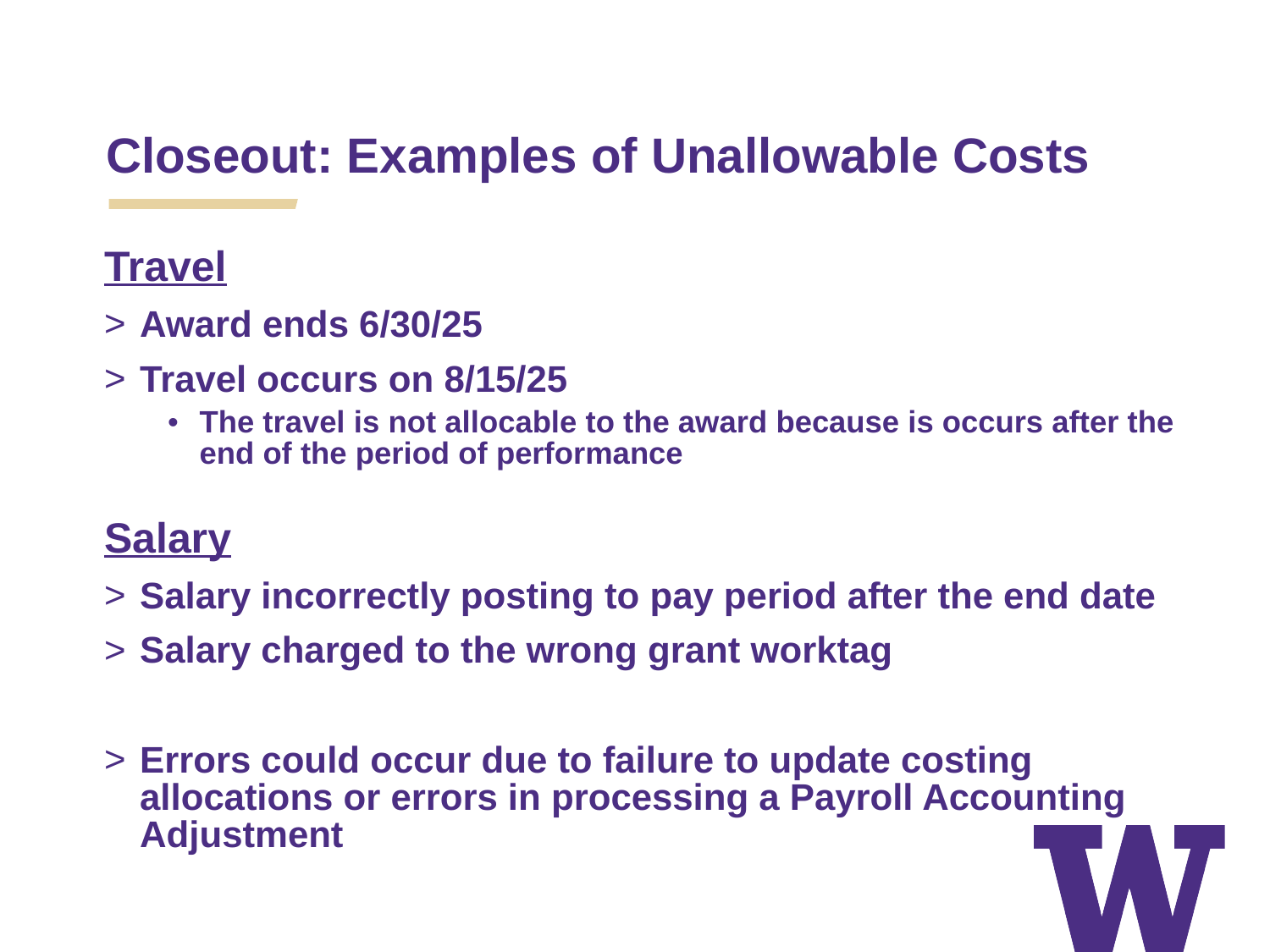

Closeout: Examples of Unallowable Costs
Travel
Award ends 6/30/25
Travel occurs on 8/15/25
The travel is not allocable to the award because is occurs after the end of the period of performance
Salary
Salary incorrectly posting to pay period after the end date
Salary charged to the wrong grant worktag

Errors could occur due to failure to update costing allocations or errors in processing a Payroll Accounting Adjustment